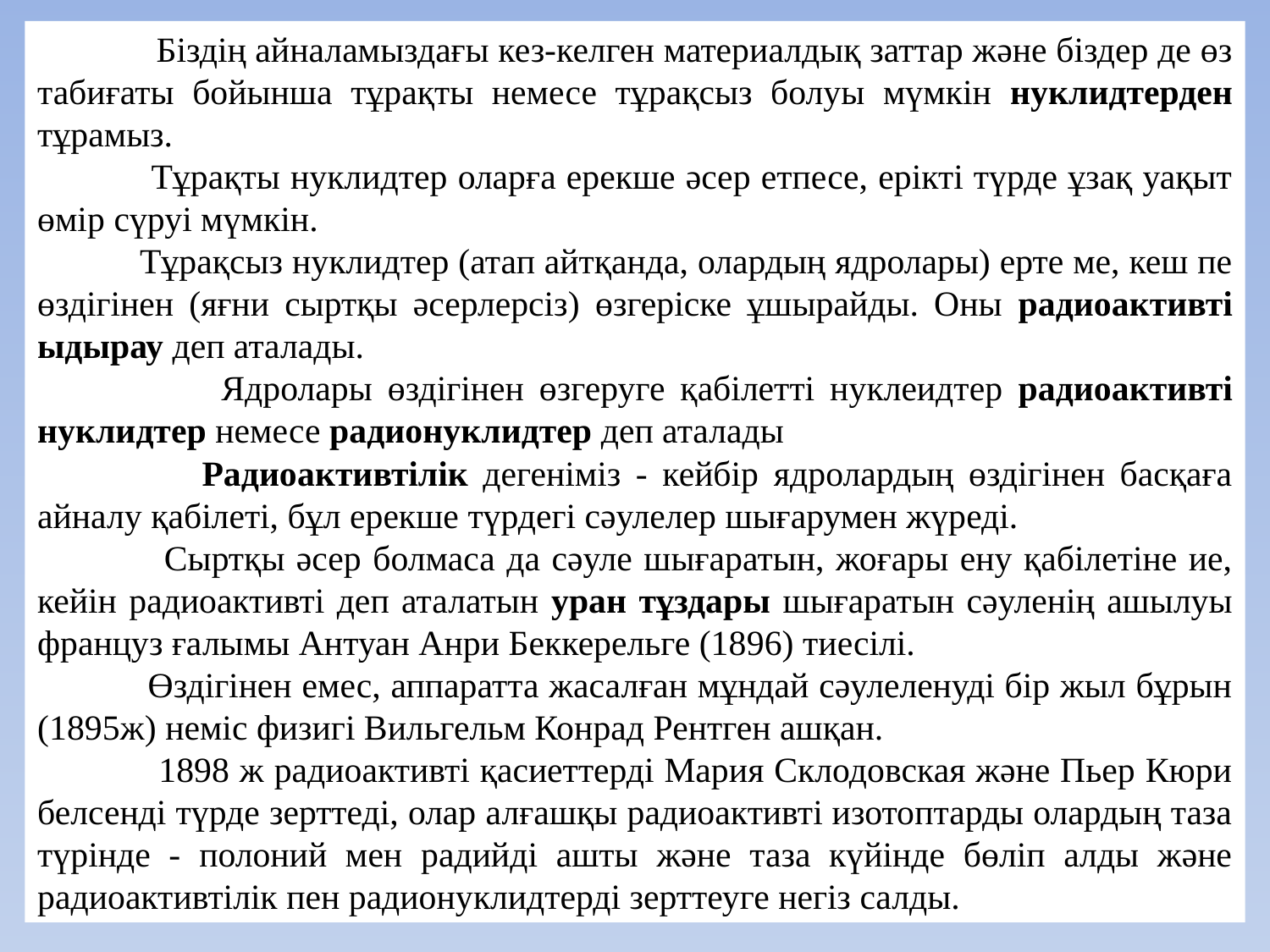

Біздің айналамыздағы кез-келген материалдық заттар және біздер де өз табиғаты бойынша тұрақты немесе тұрақсыз болуы мүмкін нуклидтерден тұрамыз.
           Тұрақты нуклидтер оларға ерекше әсер етпесе, ерікті түрде ұзақ уақыт өмір сүруі мүмкін.
           Тұрақсыз нуклидтер (атап айтқанда, олардың ядролары) ерте ме, кеш пе өздігінен (яғни сыртқы әсерлерсіз) өзгеріске ұшырайды. Оны радиоактивті ыдырау деп аталады.
            Ядролары өздігінен өзгеруге қабілетті нуклеидтер радиоактивті нуклидтер немесе радионуклидтер деп аталады
           Радиоактивтілік дегеніміз - кейбір ядролардың өздігінен басқаға айналу қабілеті, бұл ерекше түрдегі сәулелер шығарумен жүреді.
           Сыртқы әсер болмаса да сәуле шығаратын, жоғары ену қабілетіне ие, кейін радиоактивті деп аталатын уран тұздары шығаратын сәуленің ашылуы француз ғалымы Антуан Анри Беккерельге (1896) тиесілі.
           Өздігінен емес, аппаратта жасалған мұндай сәулеленуді бір жыл бұрын (1895ж) неміс физигі Вильгельм Конрад Рентген ашқан.
            1898 ж радиоактивті қасиеттерді Мария Склодовская және Пьер Кюри белсенді түрде зерттеді, олар алғашқы радиоактивті изотоптарды олардың таза түрінде - полоний мен радийді ашты және таза күйінде бөліп алды және радиоактивтілік пен радионуклидтерді зерттеуге негіз салды.